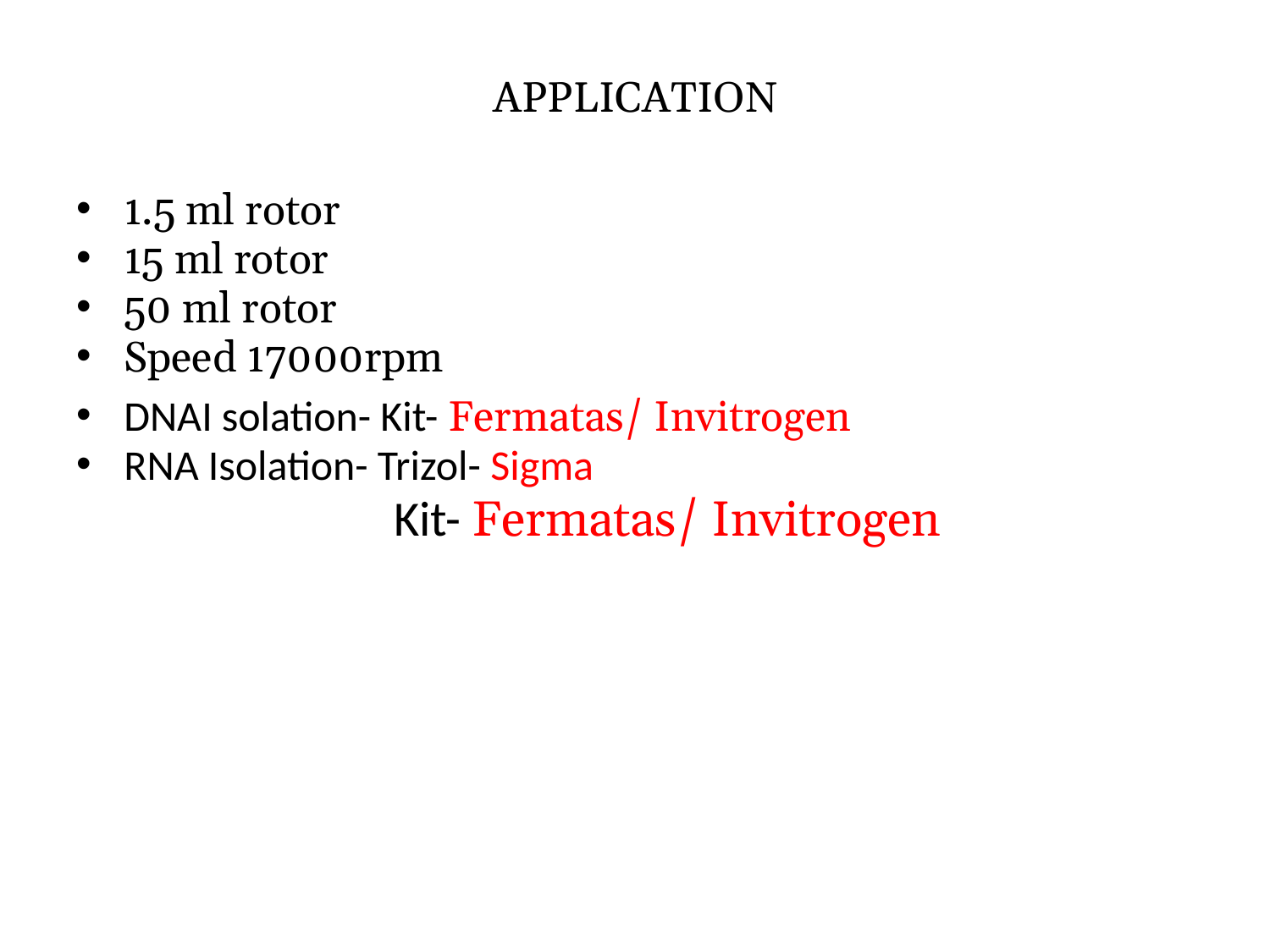

# APPLICATION
1.5 ml rotor
15 ml rotor
50 ml rotor
Speed 17000rpm
DNAI solation- Kit- Fermatas/ Invitrogen
RNA Isolation- Trizol- Sigma
Kit- Fermatas/ Invitrogen